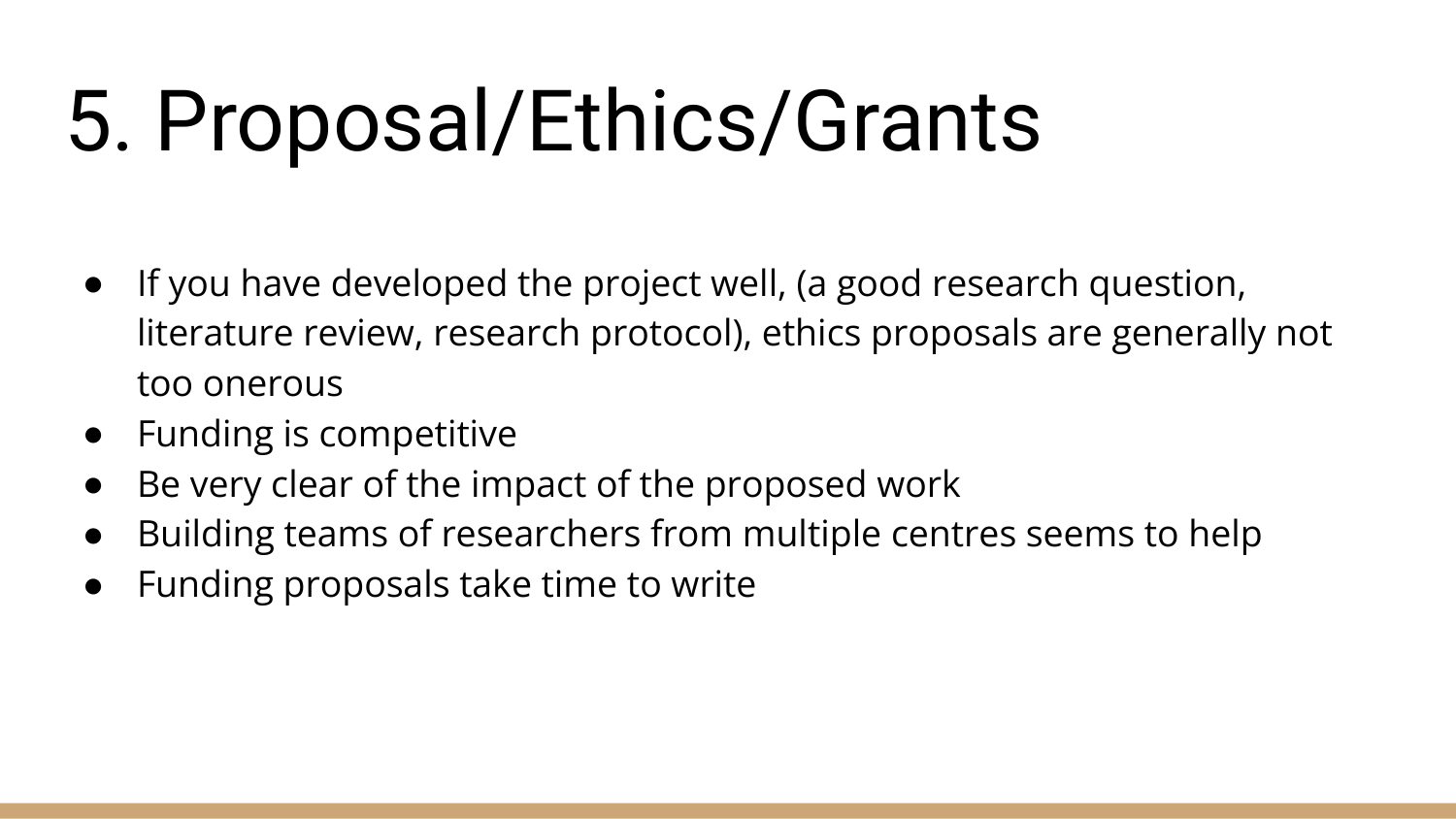

# 5. Proposal/Ethics/Grants

If you have developed the project well, (a good research question, literature review, research protocol), ethics proposals are generally not too onerous
Funding is competitive
Be very clear of the impact of the proposed work
Building teams of researchers from multiple centres seems to help
Funding proposals take time to write